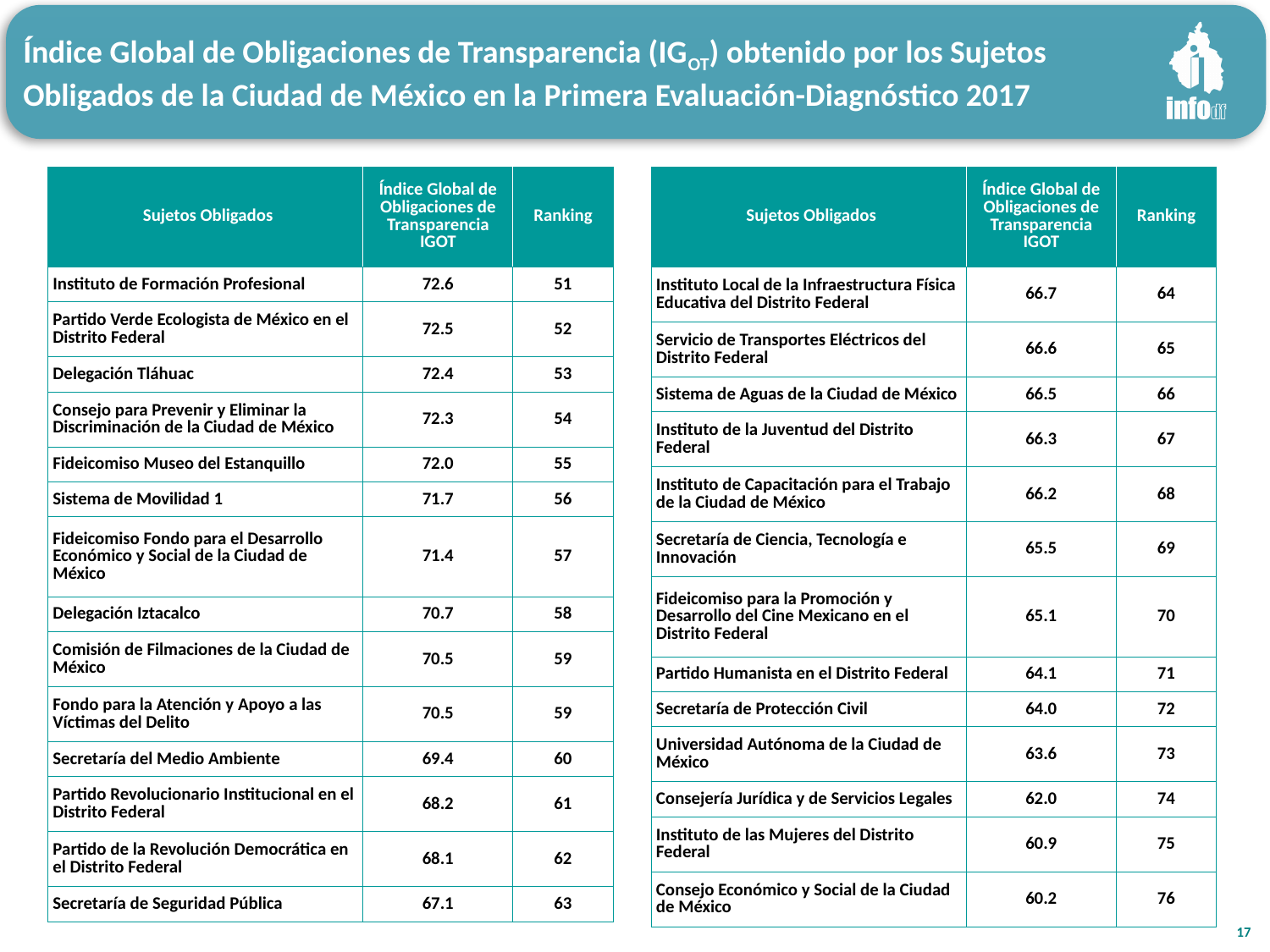

Índice Global de Obligaciones de Transparencia (IGOT) obtenido por los Sujetos Obligados de la Ciudad de México en la Primera Evaluación-Diagnóstico 2017
| Sujetos Obligados | Índice Global de Obligaciones de Transparencia IGOT | Ranking |
| --- | --- | --- |
| Instituto Local de la Infraestructura Física Educativa del Distrito Federal | 66.7 | 64 |
| Servicio de Transportes Eléctricos del Distrito Federal | 66.6 | 65 |
| Sistema de Aguas de la Ciudad de México | 66.5 | 66 |
| Instituto de la Juventud del Distrito Federal | 66.3 | 67 |
| Instituto de Capacitación para el Trabajo de la Ciudad de México | 66.2 | 68 |
| Secretaría de Ciencia, Tecnología e Innovación | 65.5 | 69 |
| Fideicomiso para la Promoción y Desarrollo del Cine Mexicano en el Distrito Federal | 65.1 | 70 |
| Partido Humanista en el Distrito Federal | 64.1 | 71 |
| Secretaría de Protección Civil | 64.0 | 72 |
| Universidad Autónoma de la Ciudad de México | 63.6 | 73 |
| Consejería Jurídica y de Servicios Legales | 62.0 | 74 |
| Instituto de las Mujeres del Distrito Federal | 60.9 | 75 |
| Consejo Económico y Social de la Ciudad de México | 60.2 | 76 |
| Sujetos Obligados | Índice Global de Obligaciones de Transparencia IGOT | Ranking |
| --- | --- | --- |
| Instituto de Formación Profesional | 72.6 | 51 |
| Partido Verde Ecologista de México en el Distrito Federal | 72.5 | 52 |
| Delegación Tláhuac | 72.4 | 53 |
| Consejo para Prevenir y Eliminar la Discriminación de la Ciudad de México | 72.3 | 54 |
| Fideicomiso Museo del Estanquillo | 72.0 | 55 |
| Sistema de Movilidad 1 | 71.7 | 56 |
| Fideicomiso Fondo para el Desarrollo Económico y Social de la Ciudad de México | 71.4 | 57 |
| Delegación Iztacalco | 70.7 | 58 |
| Comisión de Filmaciones de la Ciudad de México | 70.5 | 59 |
| Fondo para la Atención y Apoyo a las Víctimas del Delito | 70.5 | 59 |
| Secretaría del Medio Ambiente | 69.4 | 60 |
| Partido Revolucionario Institucional en el Distrito Federal | 68.2 | 61 |
| Partido de la Revolución Democrática en el Distrito Federal | 68.1 | 62 |
| Secretaría de Seguridad Pública | 67.1 | 63 |
17